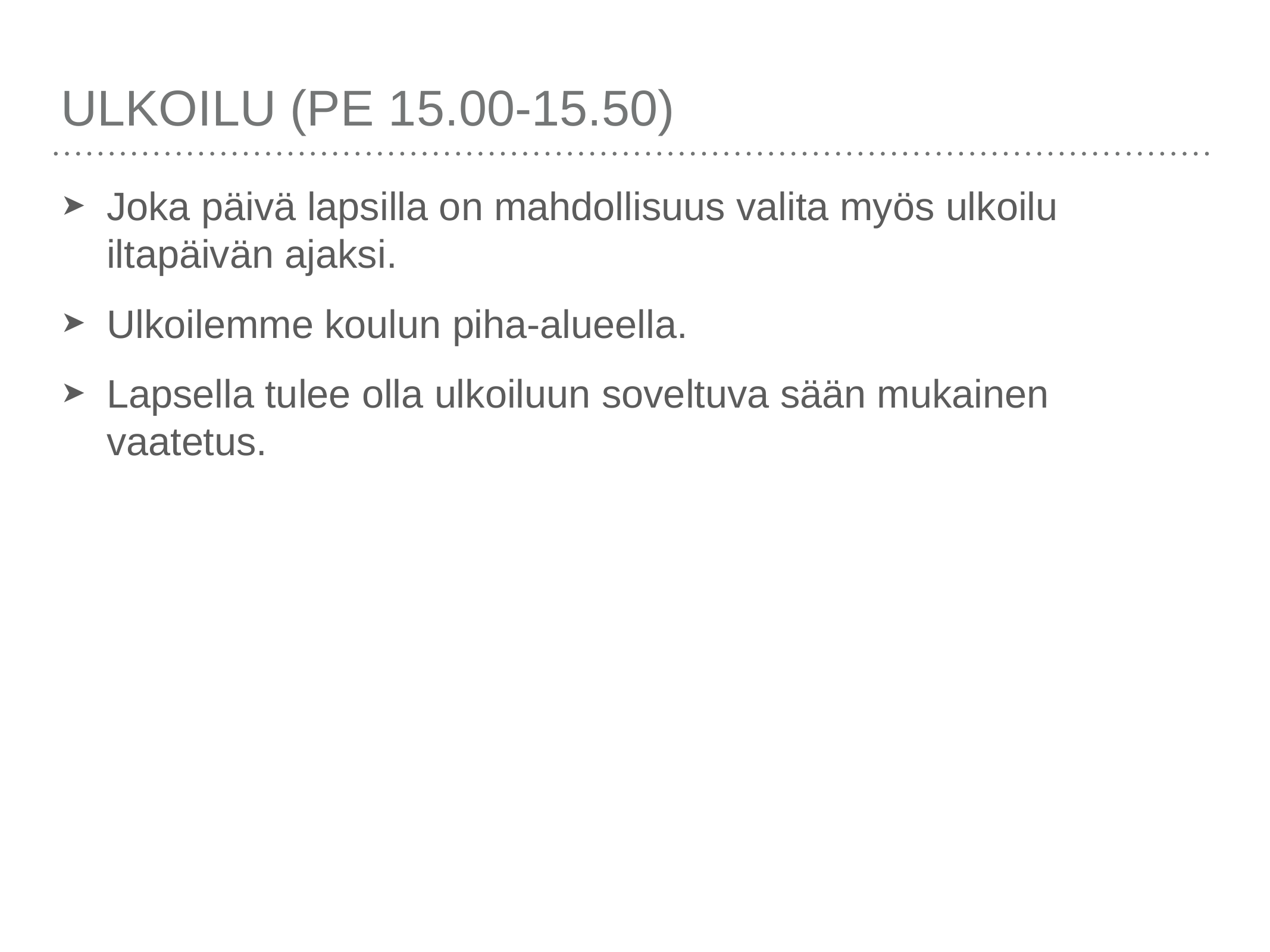

# Ulkoilu (Pe 15.00-15.50)

Joka päivä lapsilla on mahdollisuus valita myös ulkoilu iltapäivän ajaksi.
Ulkoilemme koulun piha-alueella.
Lapsella tulee olla ulkoiluun soveltuva sään mukainen vaatetus.